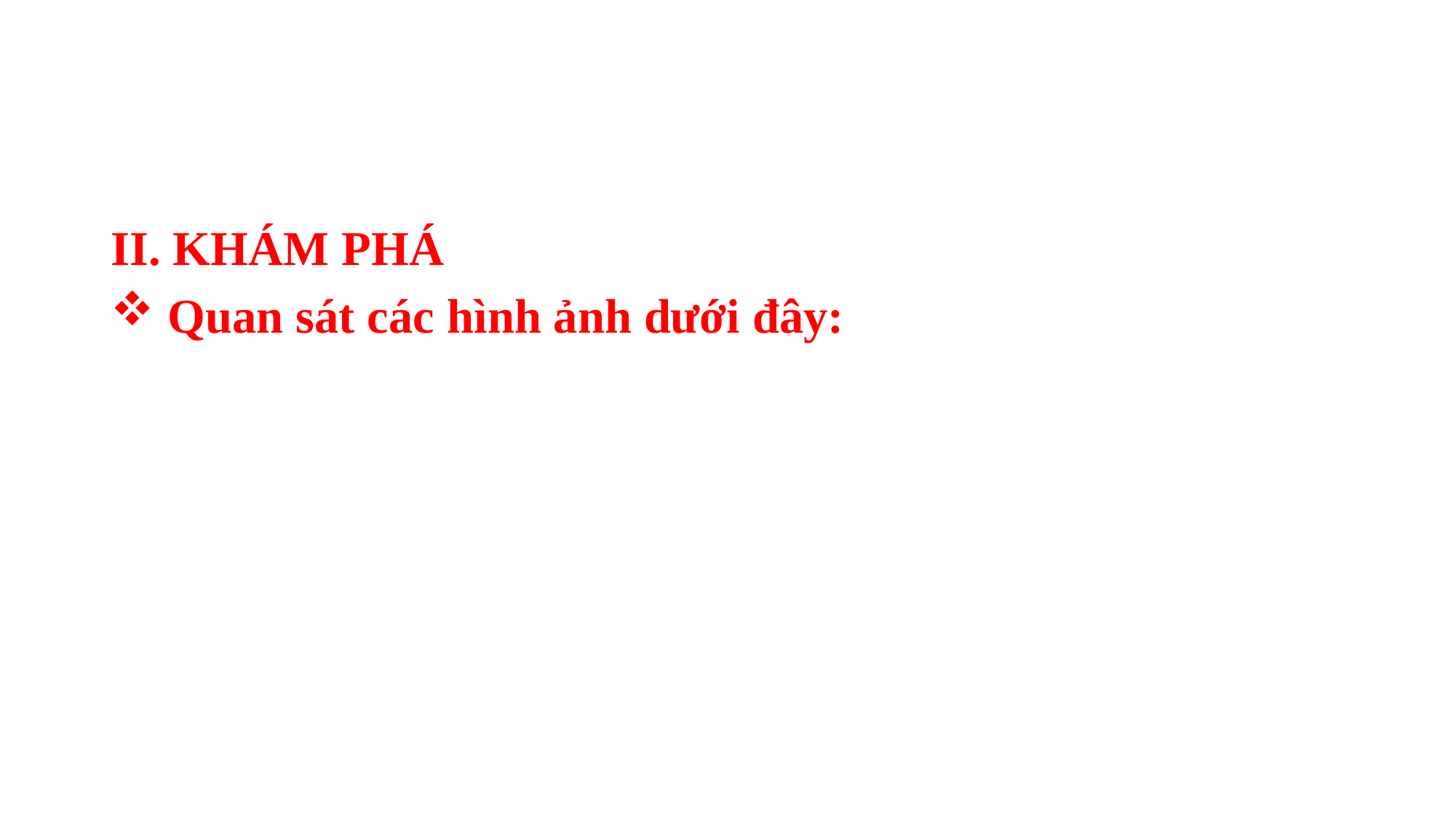

II. KHÁM PHÁ
 Quan sát các hình ảnh dưới đây: